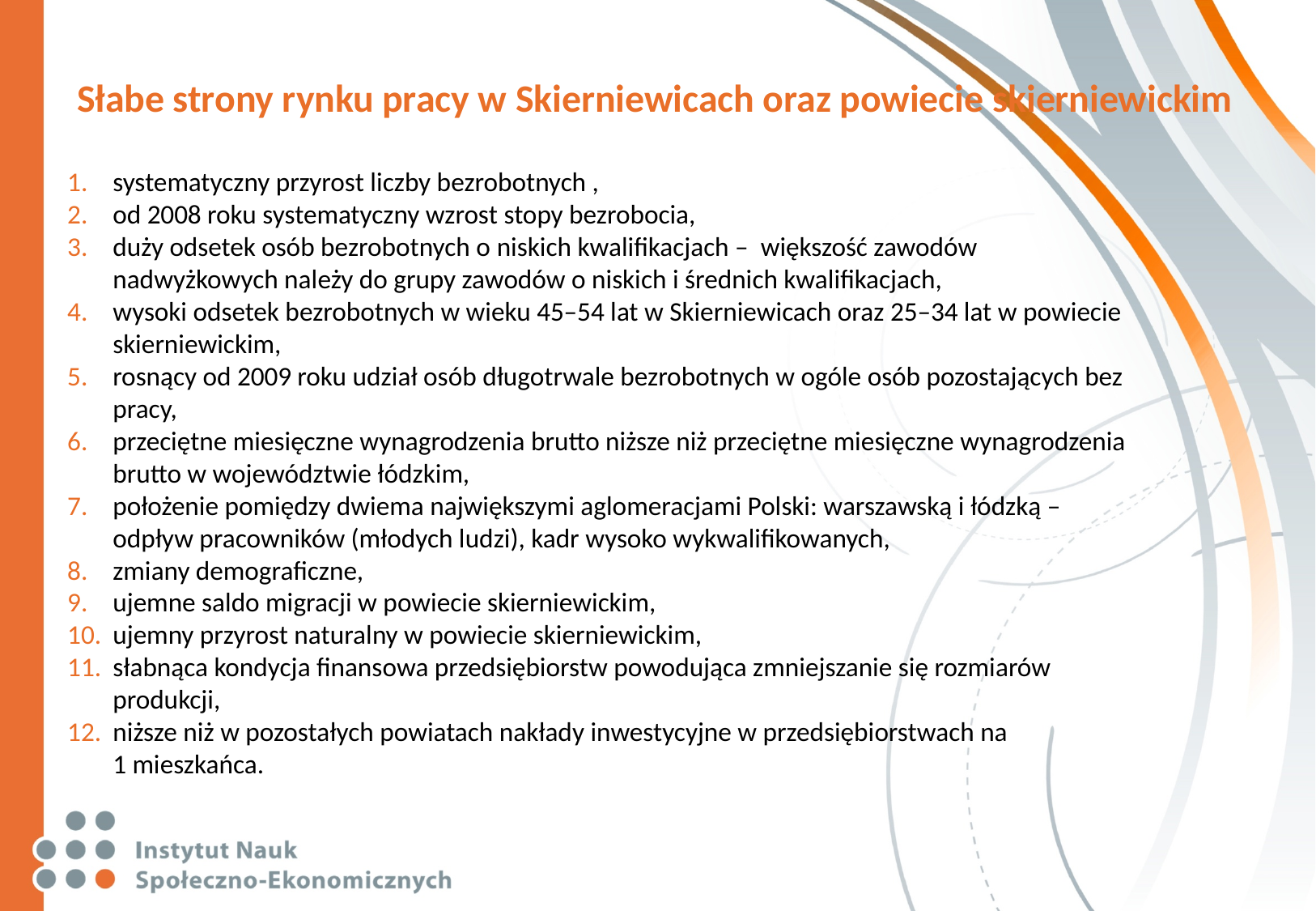

# Słabe strony rynku pracy w Skierniewicach oraz powiecie skierniewickim
systematyczny przyrost liczby bezrobotnych ,
od 2008 roku systematyczny wzrost stopy bezrobocia,
duży odsetek osób bezrobotnych o niskich kwalifikacjach –  większość zawodów nadwyżkowych należy do grupy zawodów o niskich i średnich kwalifikacjach,
wysoki odsetek bezrobotnych w wieku 45–54 lat w Skierniewicach oraz 25–34 lat w powiecie skierniewickim,
rosnący od 2009 roku udział osób długotrwale bezrobotnych w ogóle osób pozostających bez pracy,
przeciętne miesięczne wynagrodzenia brutto niższe niż przeciętne miesięczne wynagrodzenia brutto w województwie łódzkim,
położenie pomiędzy dwiema największymi aglomeracjami Polski: warszawską i łódzką – odpływ pracowników (młodych ludzi), kadr wysoko wykwalifikowanych,
zmiany demograficzne,
ujemne saldo migracji w powiecie skierniewickim,
ujemny przyrost naturalny w powiecie skierniewickim,
słabnąca kondycja finansowa przedsiębiorstw powodująca zmniejszanie się rozmiarów produkcji,
niższe niż w pozostałych powiatach nakłady inwestycyjne w przedsiębiorstwach na
1 mieszkańca.